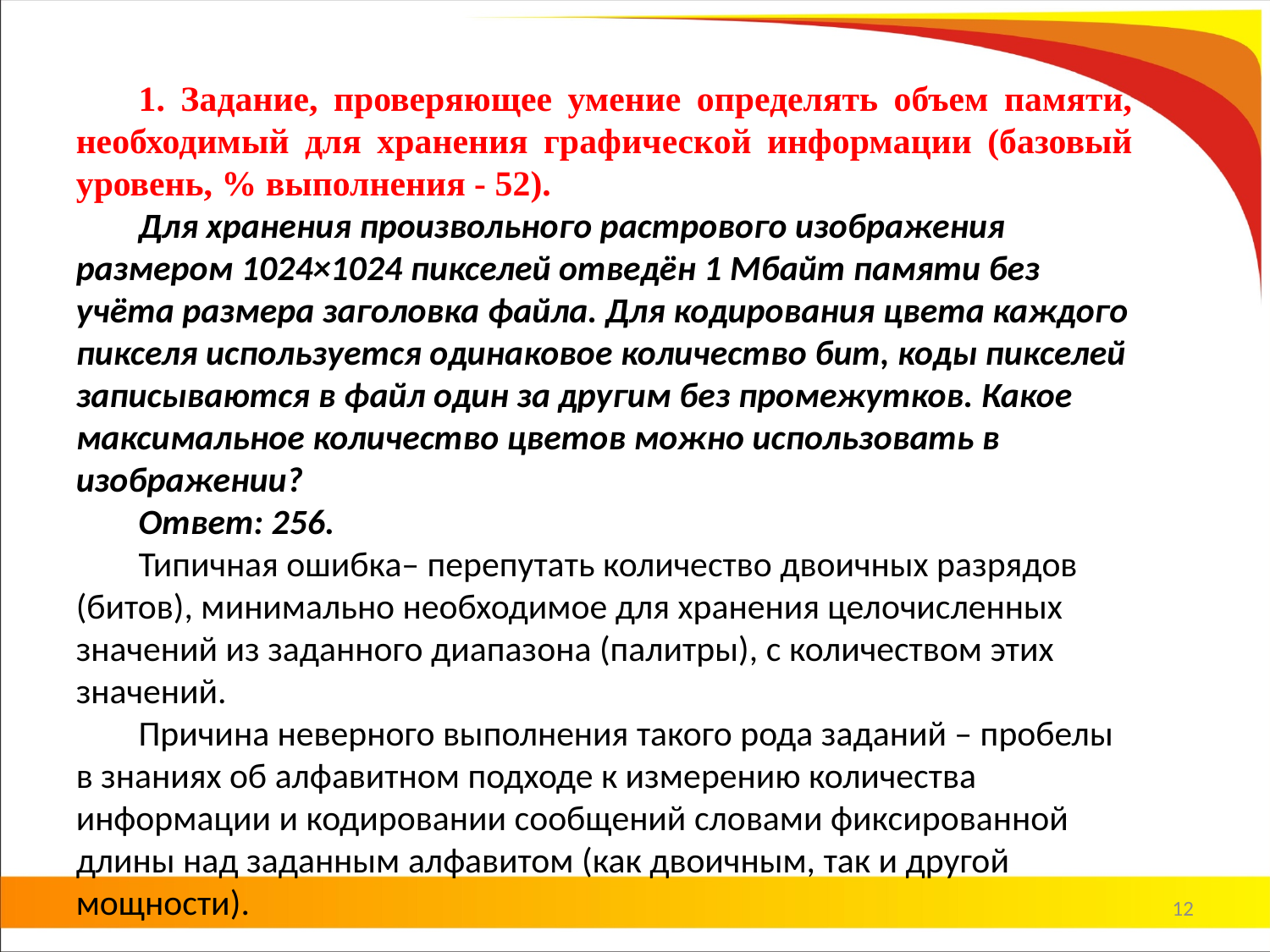

#

1. Задание, проверяющее умение определять объем памяти, необходимый для хранения графической информации (базовый уровень, % выполнения - 52).
Для хранения произвольного растрового изображения размером 1024×1024 пикселей отведён 1 Мбайт памяти без учёта размера заголовка файла. Для кодирования цвета каждого пикселя используется одинаковое количество бит, коды пикселей записываются в файл один за другим без промежутков. Какое максимальное количество цветов можно использовать в изображении?
Ответ: 256.
Типичная ошибка– перепутать количество двоичных разрядов (битов), минимально необходимое для хранения целочисленных значений из заданного диапазона (палитры), с количеством этих значений.
Причина неверного выполнения такого рода заданий – пробелы в знаниях об алфавитном подходе к измерению количества информации и кодировании сообщений словами фиксированной длины над заданным алфавитом (как двоичным, так и другой мощности).
12